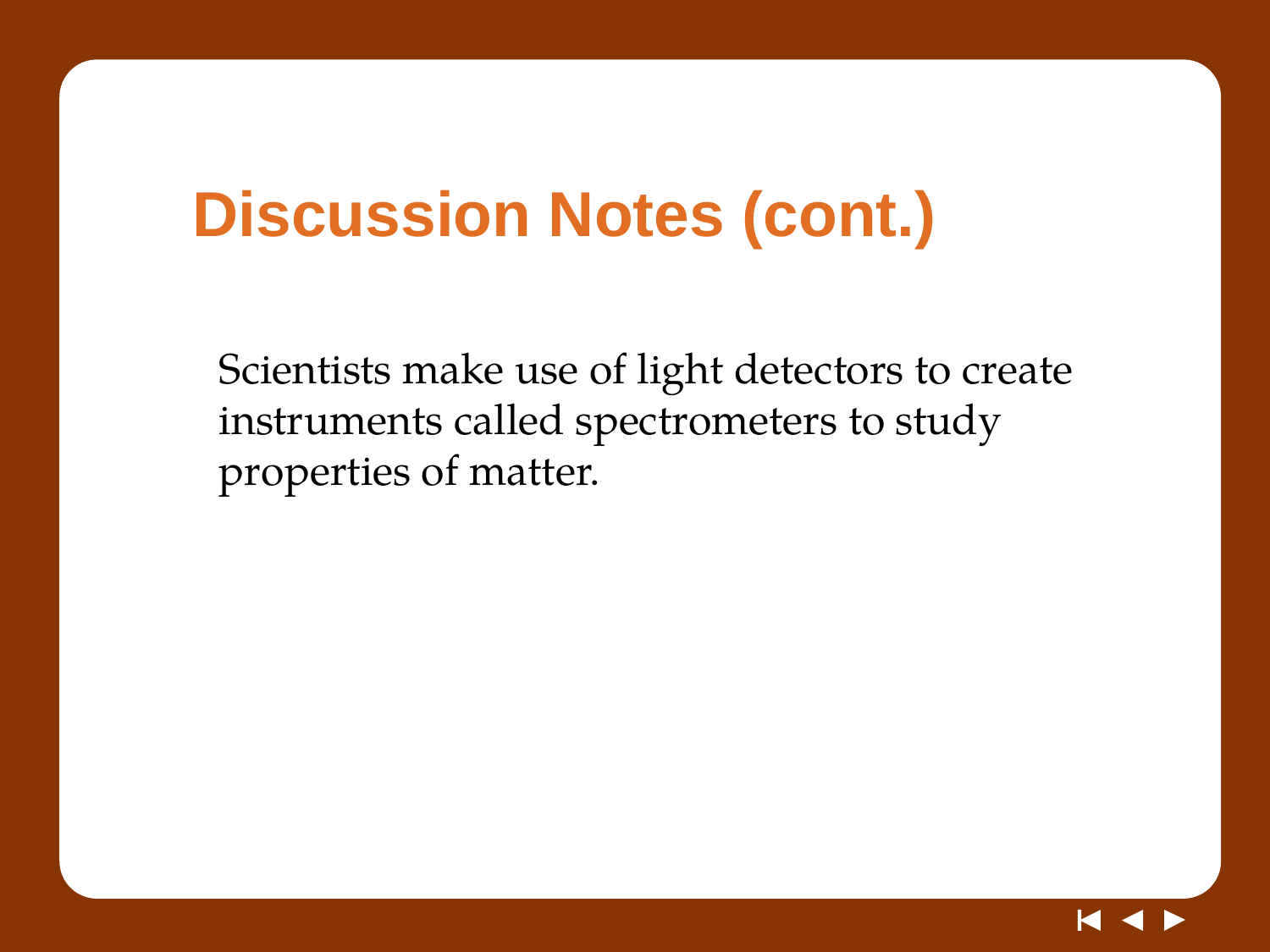

# Discussion Notes (cont.)
Scientists make use of light detectors to create instruments called spectrometers to study properties of matter.